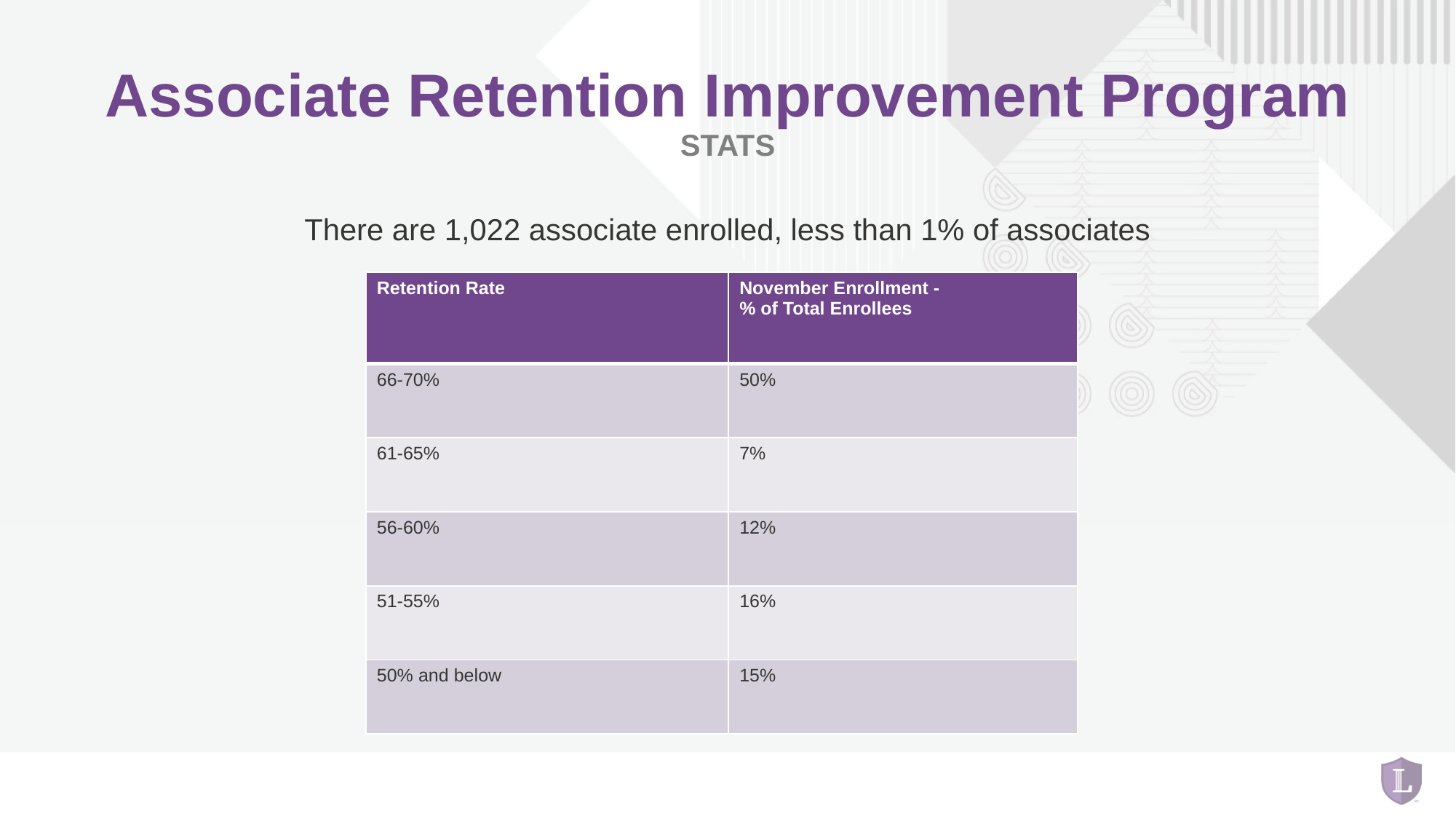

Associate Retention Improvement Program
STATS
There are 1,022 associate enrolled, less than 1% of associates
| Retention Rate | November Enrollment - % of Total Enrollees |
| --- | --- |
| 66-70% | 50% |
| 61-65% | 7% |
| 56-60% | 12% |
| 51-55% | 16% |
| 50% and below | 15% |